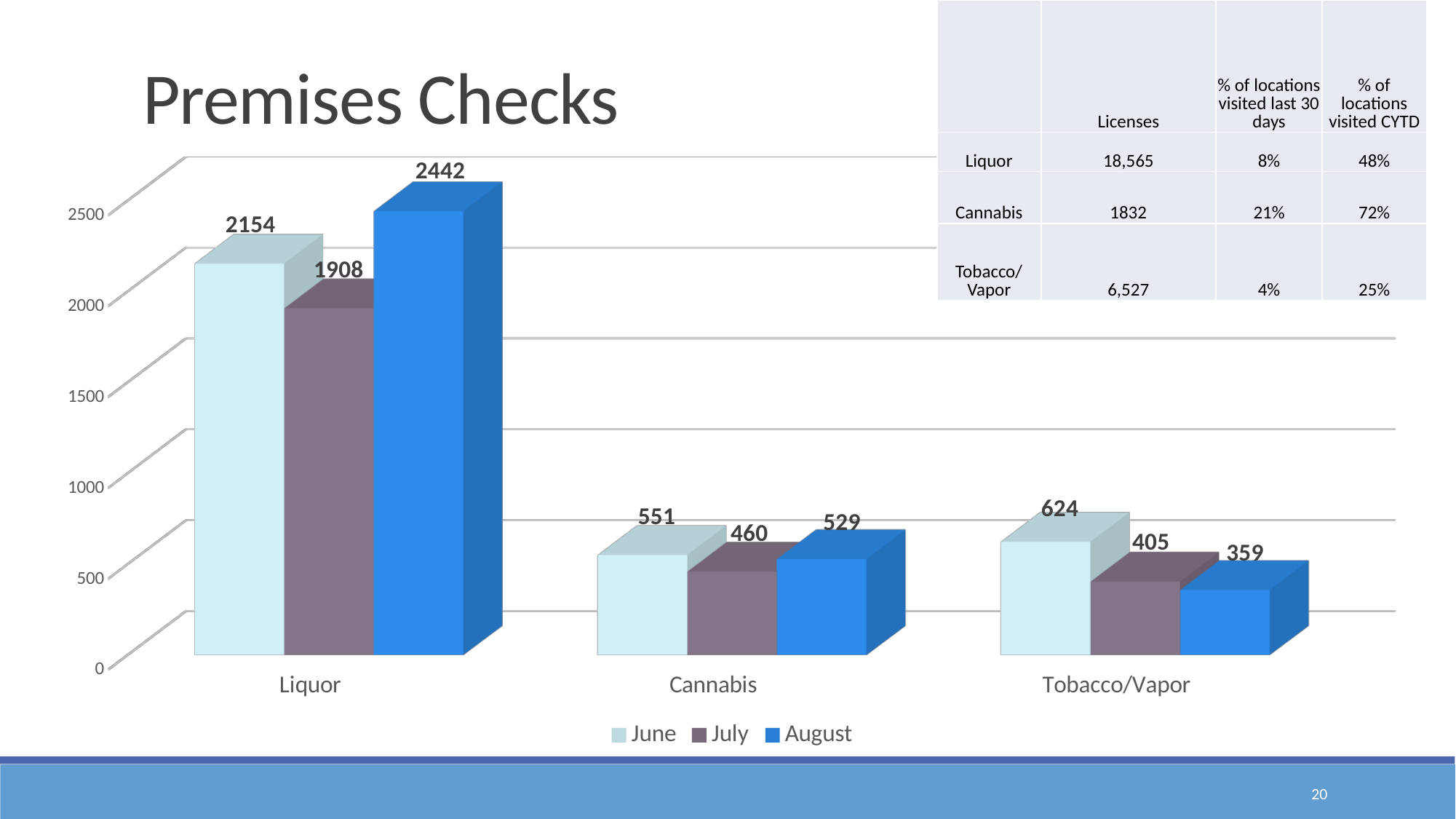

|  | Licenses | % of locations visited last 30 days | % of locations visited CYTD |
| --- | --- | --- | --- |
| Liquor | 18,565 | 8% | 48% |
| Cannabis | 1832 | 21% | 72% |
| Tobacco/ Vapor | 6,527 | 4% | 25% |
Premises Checks

[unsupported chart]

20